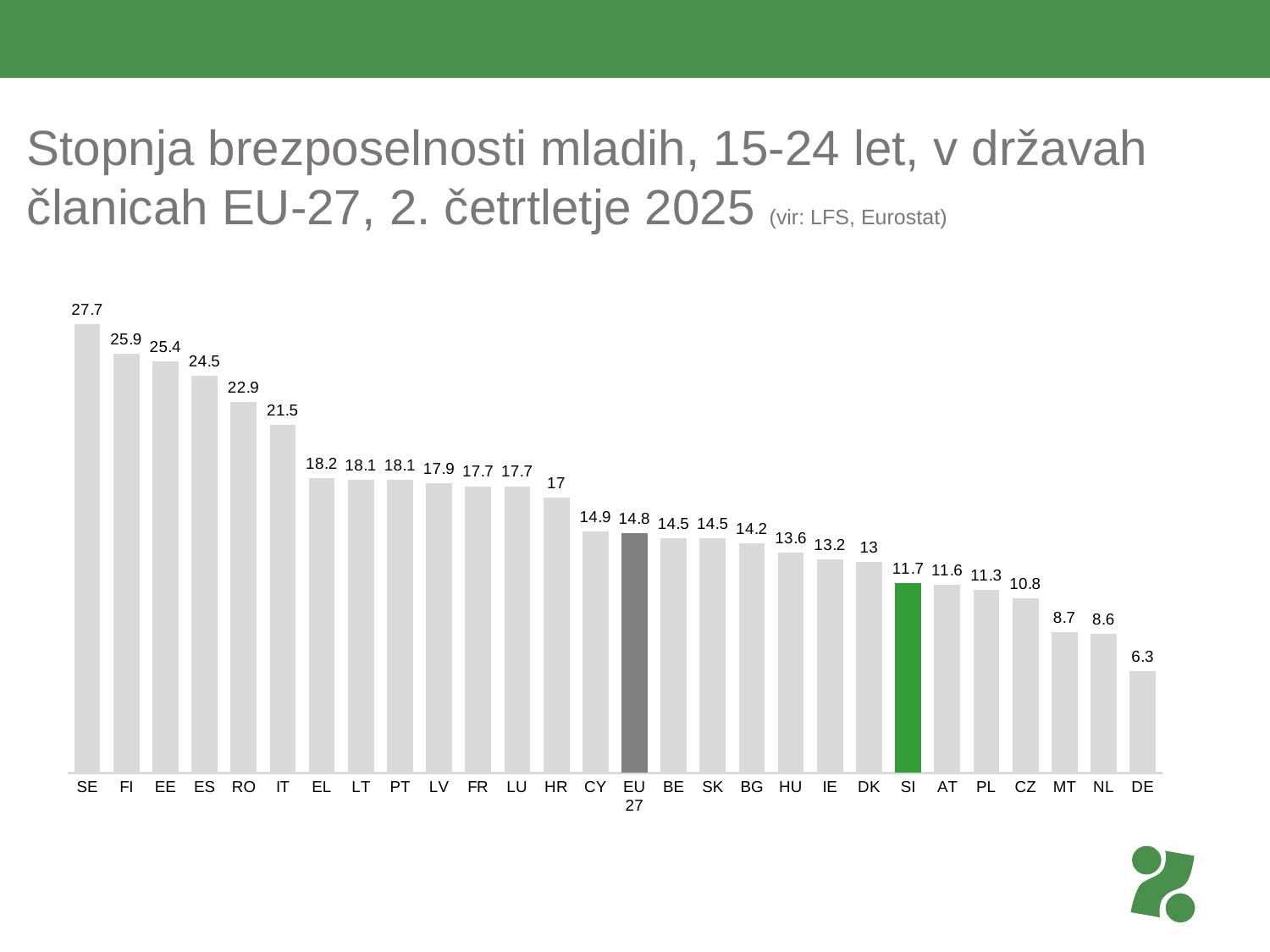

# Stopnja brezposelnosti mladih, 15-24 let, v državah članicah EU-27, 2. četrtletje 2025 (vir: LFS, Eurostat)

### Chart

| Category |  |
|---|---|
| SE | 27.7 |
| FI | 25.9 |
| EE | 25.4 |
| ES | 24.5 |
| RO | 22.9 |
| IT | 21.5 |
| EL | 18.2 |
| LT | 18.1 |
| PT | 18.1 |
| LV | 17.9 |
| FR | 17.7 |
| LU | 17.7 |
| HR | 17.0 |
| CY | 14.9 |
| EU 27 | 14.8 |
| BE | 14.5 |
| SK | 14.5 |
| BG | 14.2 |
| HU | 13.6 |
| IE | 13.2 |
| DK | 13.0 |
| SI | 11.7 |
| AT | 11.6 |
| PL | 11.3 |
| CZ | 10.8 |
| MT | 8.7 |
| NL | 8.6 |
| DE | 6.3 |